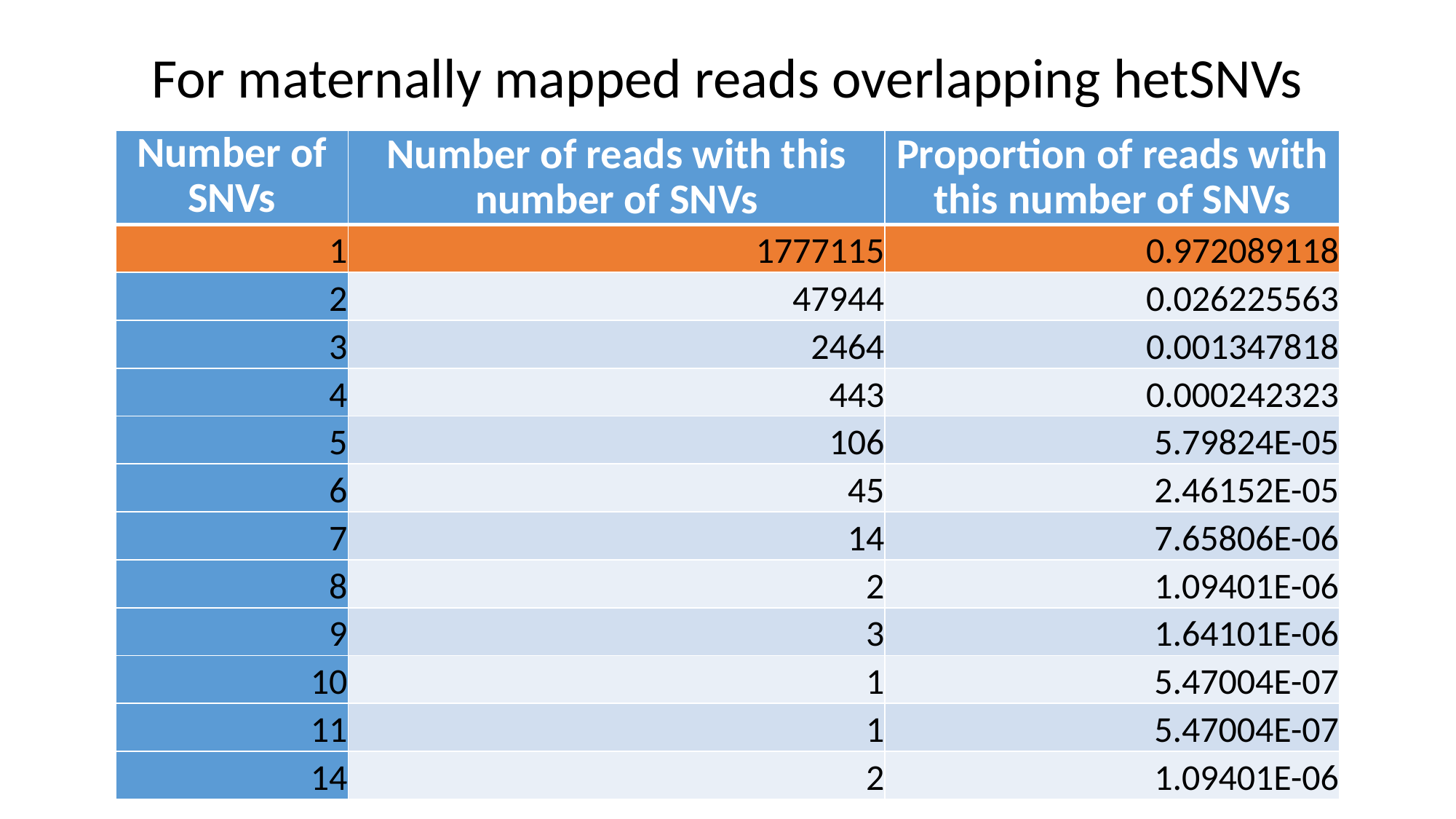

# For maternally mapped reads overlapping hetSNVs
| Number of SNVs | Number of reads with this number of SNVs | Proportion of reads with this number of SNVs |
| --- | --- | --- |
| 1 | 1777115 | 0.972089118 |
| 2 | 47944 | 0.026225563 |
| 3 | 2464 | 0.001347818 |
| 4 | 443 | 0.000242323 |
| 5 | 106 | 5.79824E-05 |
| 6 | 45 | 2.46152E-05 |
| 7 | 14 | 7.65806E-06 |
| 8 | 2 | 1.09401E-06 |
| 9 | 3 | 1.64101E-06 |
| 10 | 1 | 5.47004E-07 |
| 11 | 1 | 5.47004E-07 |
| 14 | 2 | 1.09401E-06 |